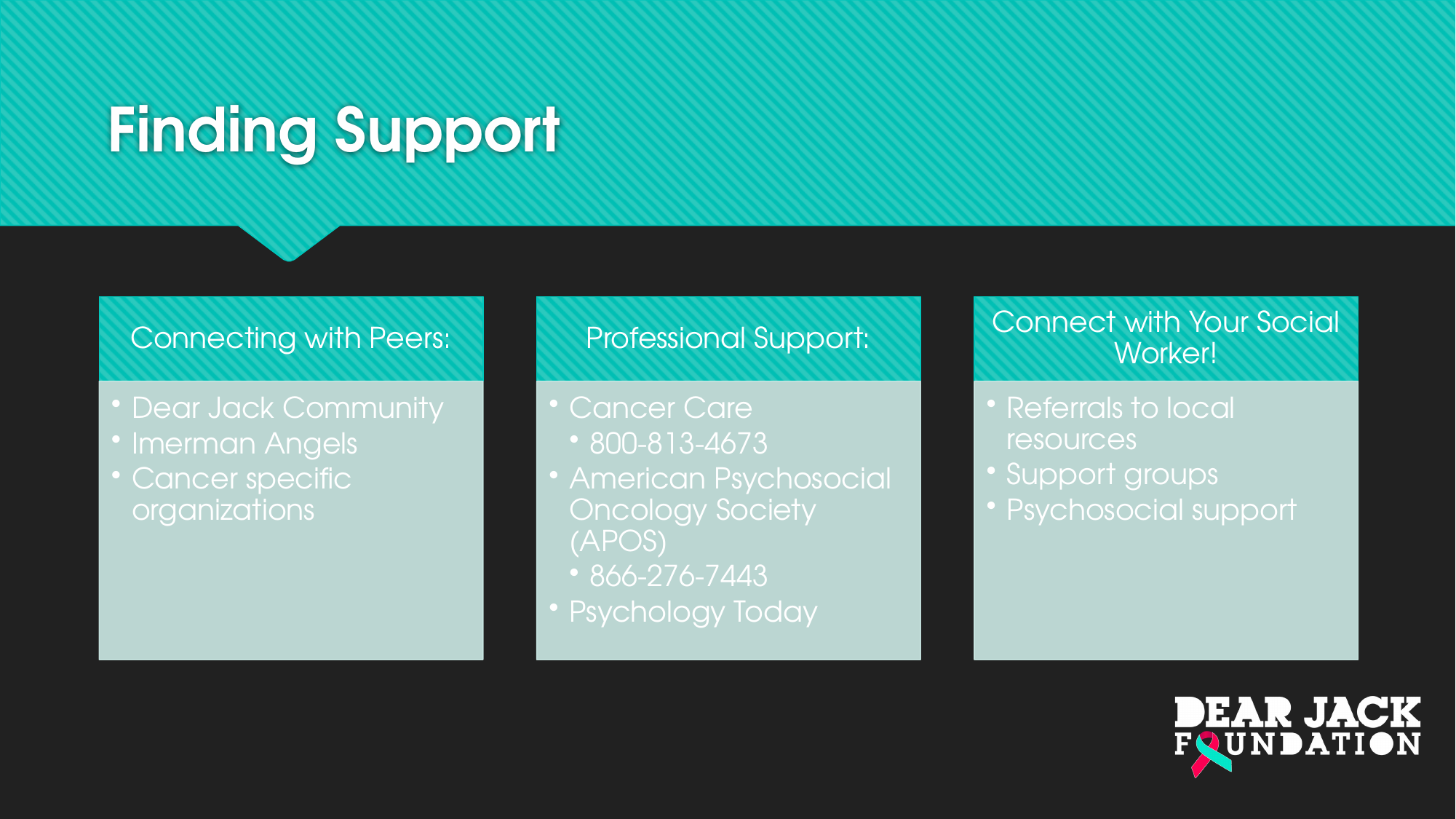

# Finding Support
Connecting with Peers:
Dear Jack Community
Imerman Angels
Cancer specific organizations
Professional Support:
Cancer Care
800-813-4673
American Psychosocial Oncology Society (APOS)
866-276-7443
Psychology Today
Connect with Your Social Worker!
Referrals to local resources
Support groups
Psychosocial support